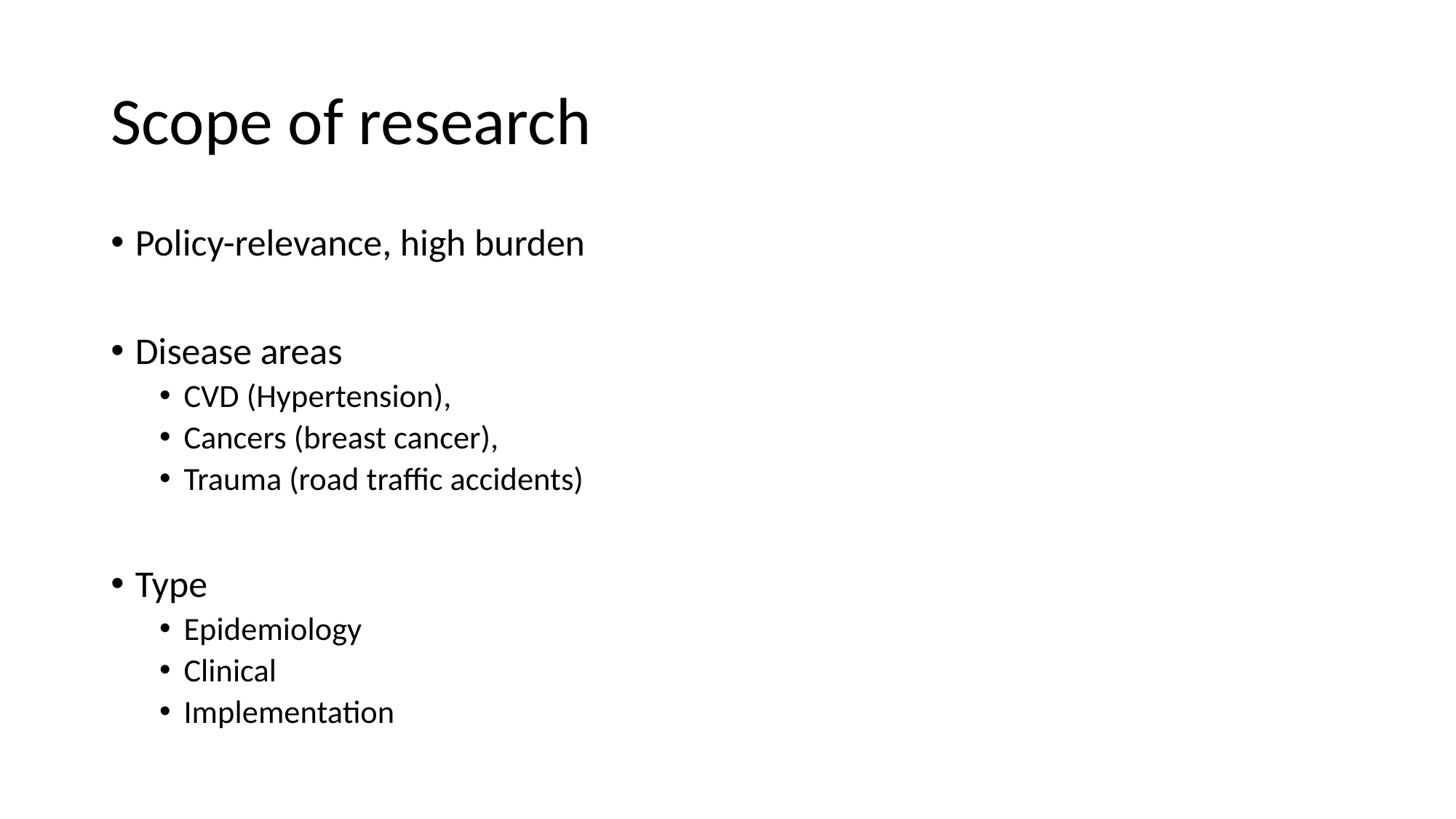

# Scope of research
Policy-relevance, high burden

Disease areas
CVD (Hypertension),
Cancers (breast cancer),
Trauma (road traffic accidents)

Type
Epidemiology
Clinical
Implementation